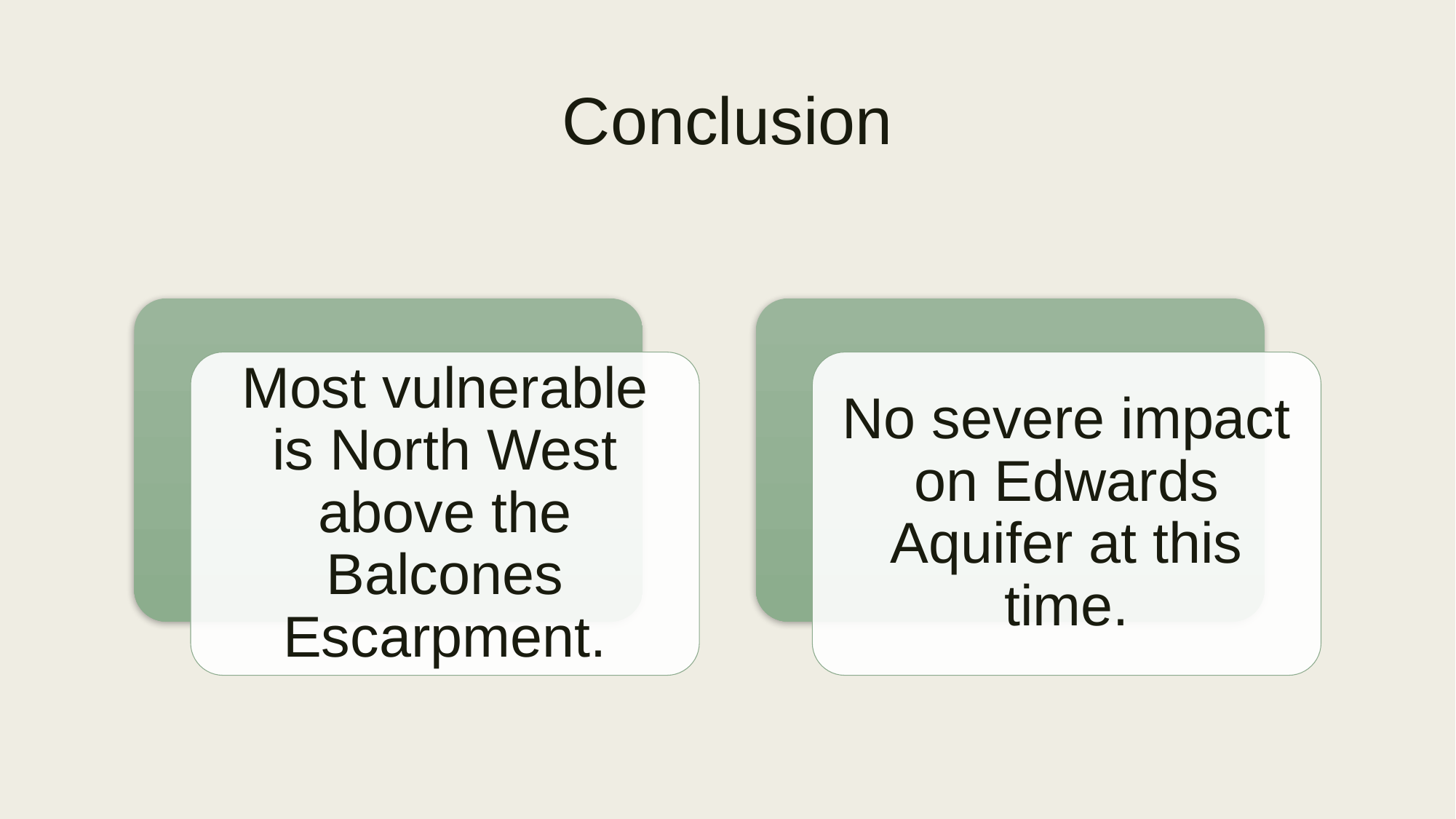

# Conclusion

Most vulnerable is North West above the Balcones Escarpment.

No severe impact on Edwards Aquifer at this time.
16